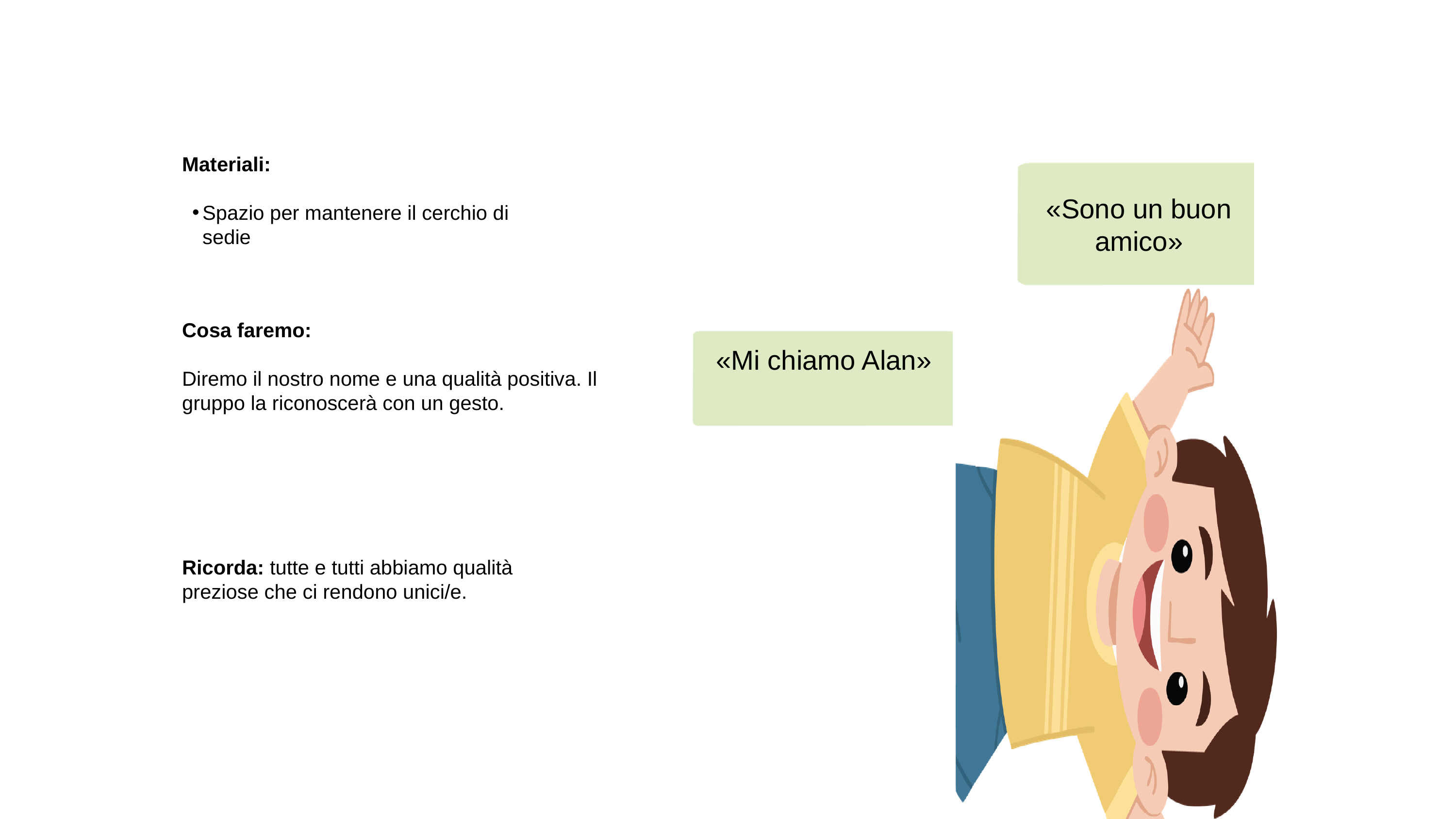

Materiali:

Spazio per mantenere il cerchio di sedie
«Sono un buon amico»

Cosa faremo:

Diremo il nostro nome e una qualità positiva. Il gruppo la riconoscerà con un gesto.

«Mi chiamo Alan»

Ricorda: tutte e tutti abbiamo qualità preziose che ci rendono unici/e.